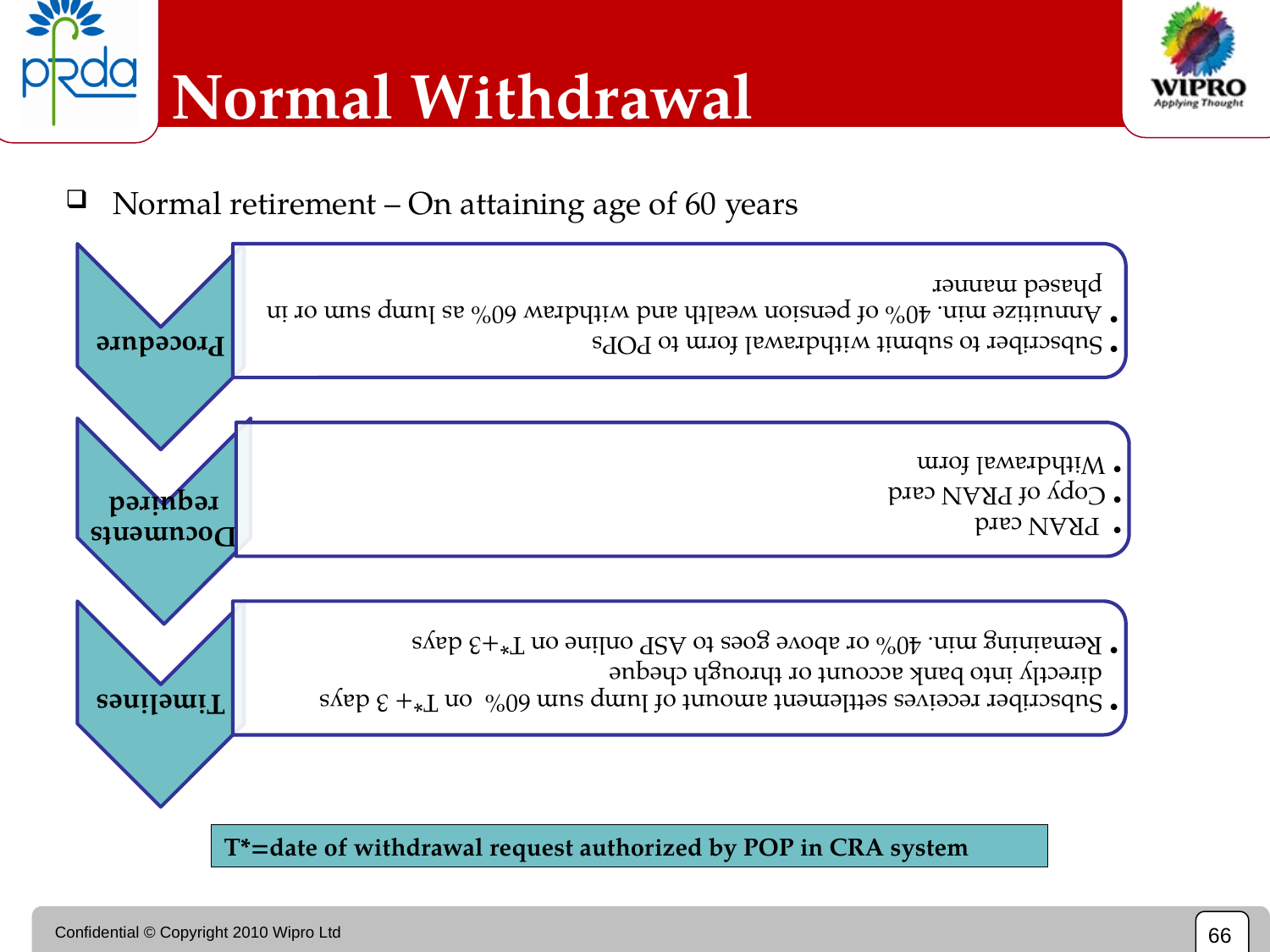

# Normal Withdrawal
Normal retirement – On attaining age of 60 years

Procedure
Subscriber to submit withdrawal form to POPs
Annuitize min. 40% of pension wealth and withdraw 60% as lump sum or in phased manner
Documents required
 PRAN card
Copy of PRAN card
Withdrawal form
Timelines
Subscriber receives settlement amount of lump sum 60%  on T*+ 3 days directly into bank account or through cheque
Remaining min. 40% or above goes to ASP online on T*+3 days
T*=date of withdrawal request authorized by POP in CRA system